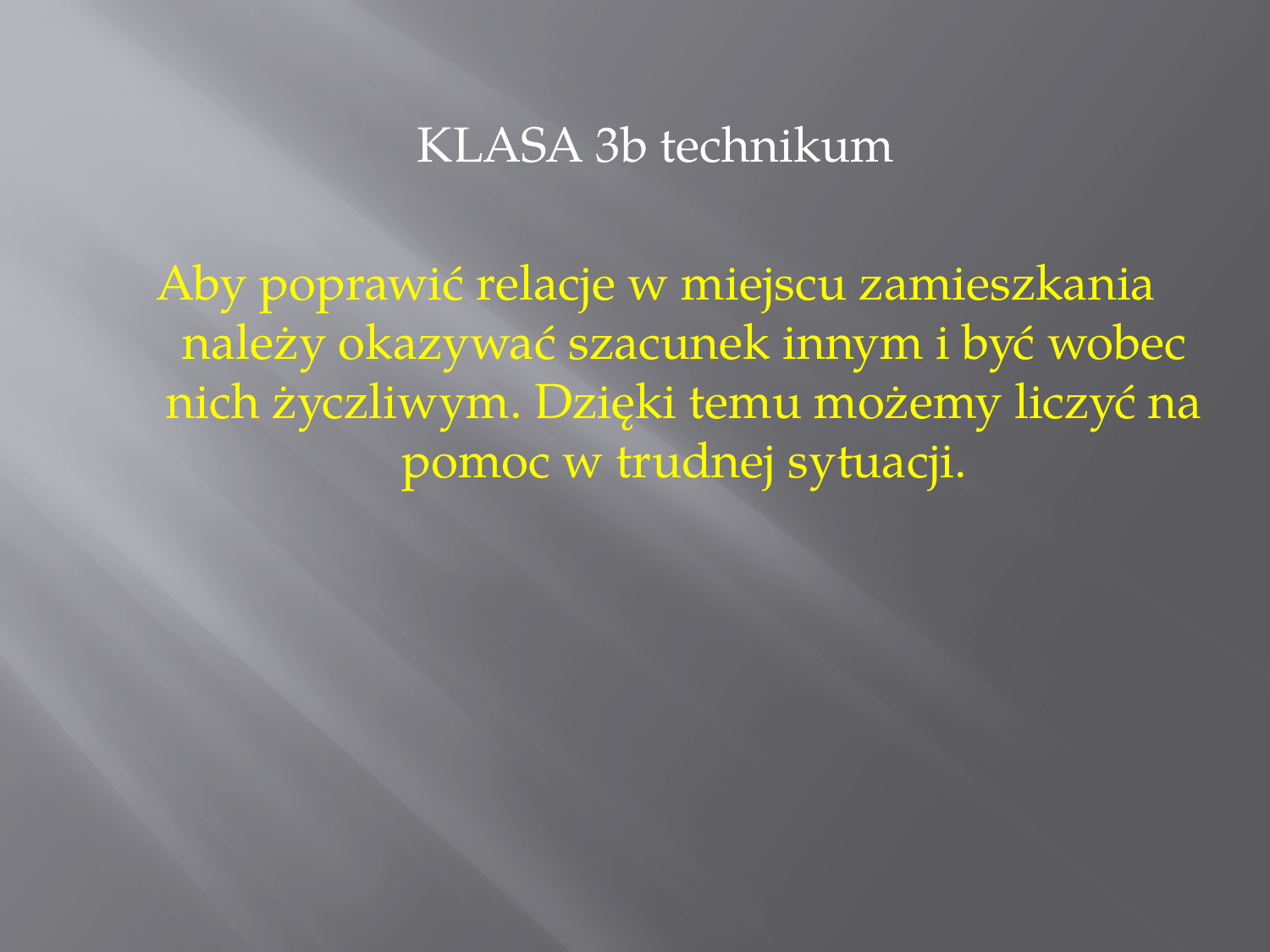

KLASA 3b technikum

Aby poprawić relacje w miejscu zamieszkania należy okazywać szacunek innym i być wobec nich życzliwym. Dzięki temu możemy liczyć na pomoc w trudnej sytuacji.